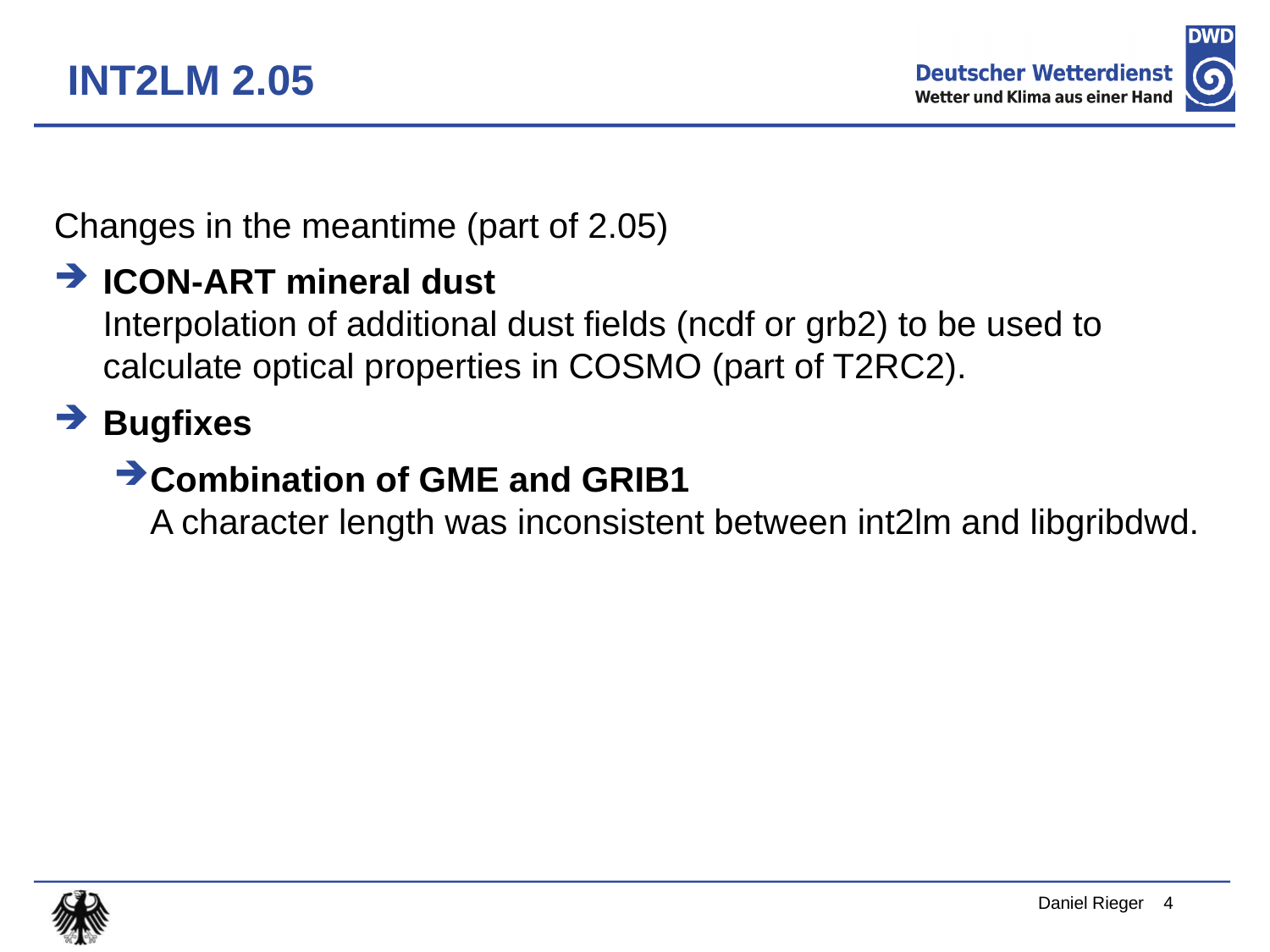

INT2LM 2.05

Changes in the meantime (part of 2.05)
ICON-ART mineral dust
Interpolation of additional dust fields (ncdf or grb2) to be used to calculate optical properties in COSMO (part of T2RC2).
Bugfixes
Combination of GME and GRIB1
A character length was inconsistent between int2lm and libgribdwd.